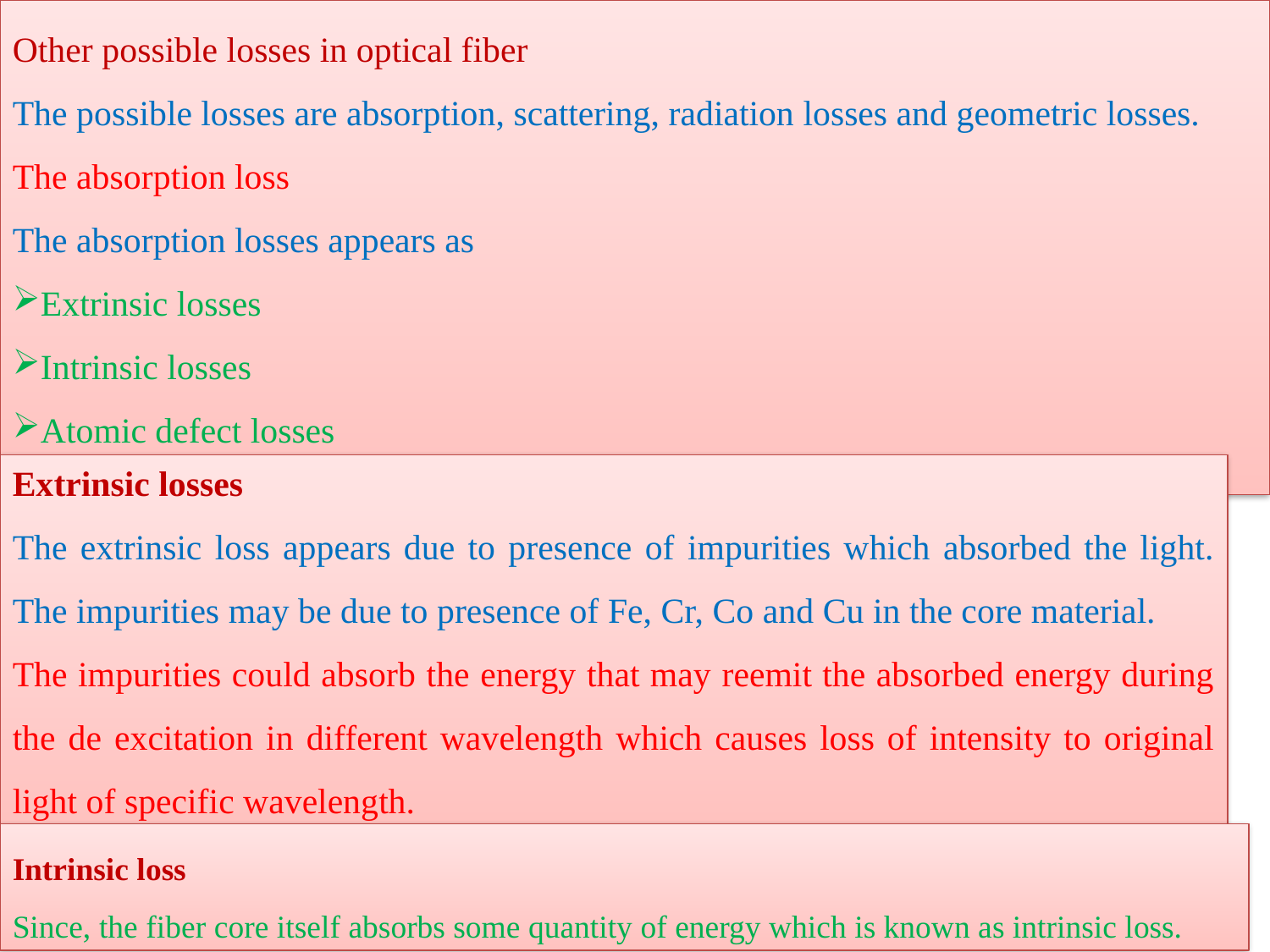

Other possible losses in optical fiber
The possible losses are absorption, scattering, radiation losses and geometric losses.
The absorption loss
The absorption losses appears as
Extrinsic losses
Intrinsic losses
Atomic defect losses

Extrinsic losses
The extrinsic loss appears due to presence of impurities which absorbed the light. The impurities may be due to presence of Fe, Cr, Co and Cu in the core material.
The impurities could absorb the energy that may reemit the absorbed energy during the de excitation in different wavelength which causes loss of intensity to original light of specific wavelength.
Intrinsic loss
Since, the fiber core itself absorbs some quantity of energy which is known as intrinsic loss.